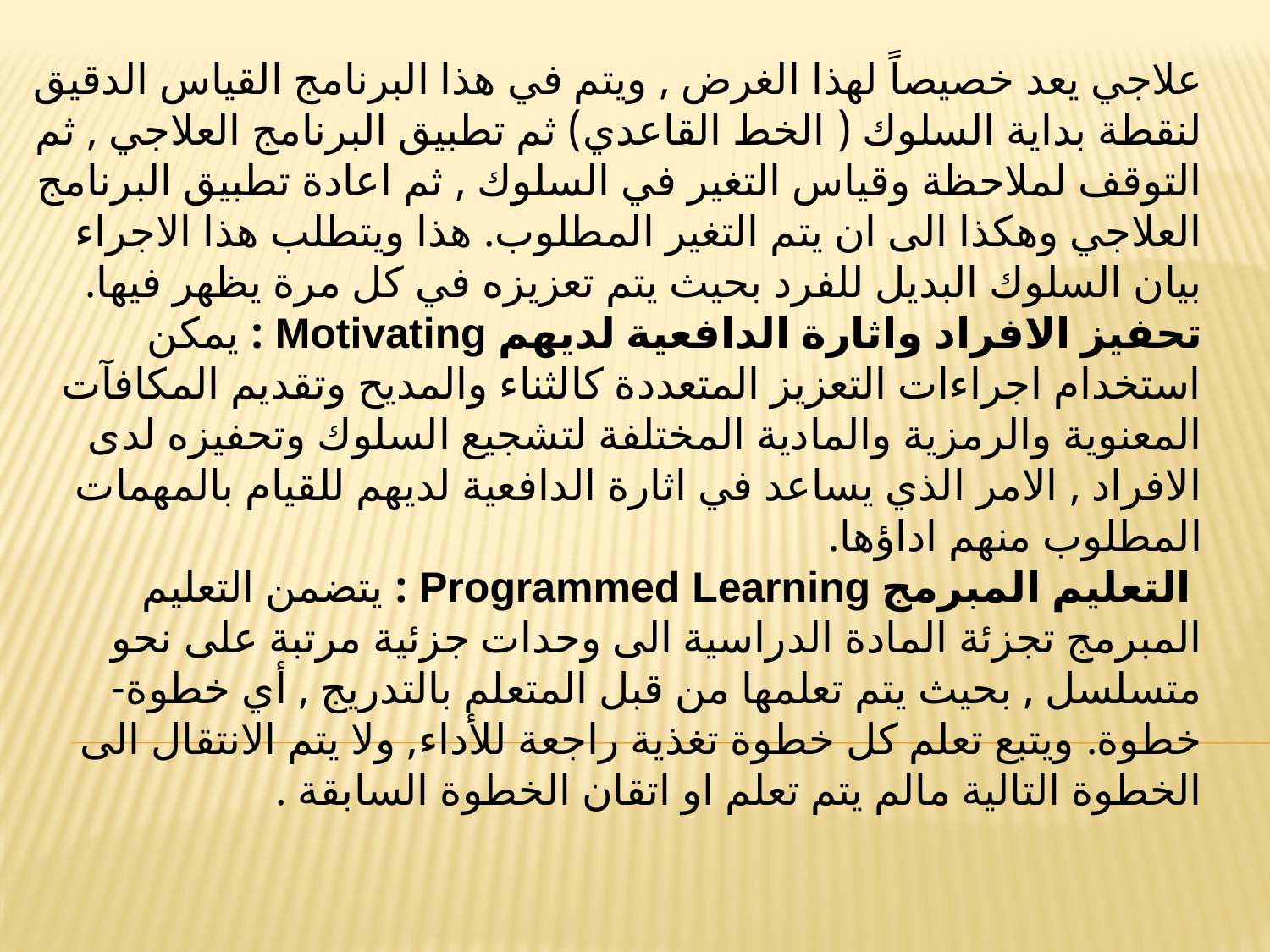

علاجي يعد خصيصاً لهذا الغرض , ويتم في هذا البرنامج القياس الدقيق لنقطة بداية السلوك ( الخط القاعدي) ثم تطبيق البرنامج العلاجي , ثم التوقف لملاحظة وقياس التغير في السلوك , ثم اعادة تطبيق البرنامج العلاجي وهكذا الى ان يتم التغير المطلوب. هذا ويتطلب هذا الاجراء بيان السلوك البديل للفرد بحيث يتم تعزيزه في كل مرة يظهر فيها.
تحفيز الافراد واثارة الدافعية لديهم Motivating : يمكن استخدام اجراءات التعزيز المتعددة كالثناء والمديح وتقديم المكافآت المعنوية والرمزية والمادية المختلفة لتشجيع السلوك وتحفيزه لدى الافراد , الامر الذي يساعد في اثارة الدافعية لديهم للقيام بالمهمات المطلوب منهم اداؤها.
 التعليم المبرمج Programmed Learning : يتضمن التعليم المبرمج تجزئة المادة الدراسية الى وحدات جزئية مرتبة على نحو متسلسل , بحيث يتم تعلمها من قبل المتعلم بالتدريج , أي خطوة- خطوة. ويتبع تعلم كل خطوة تغذية راجعة للأداء, ولا يتم الانتقال الى الخطوة التالية مالم يتم تعلم او اتقان الخطوة السابقة .